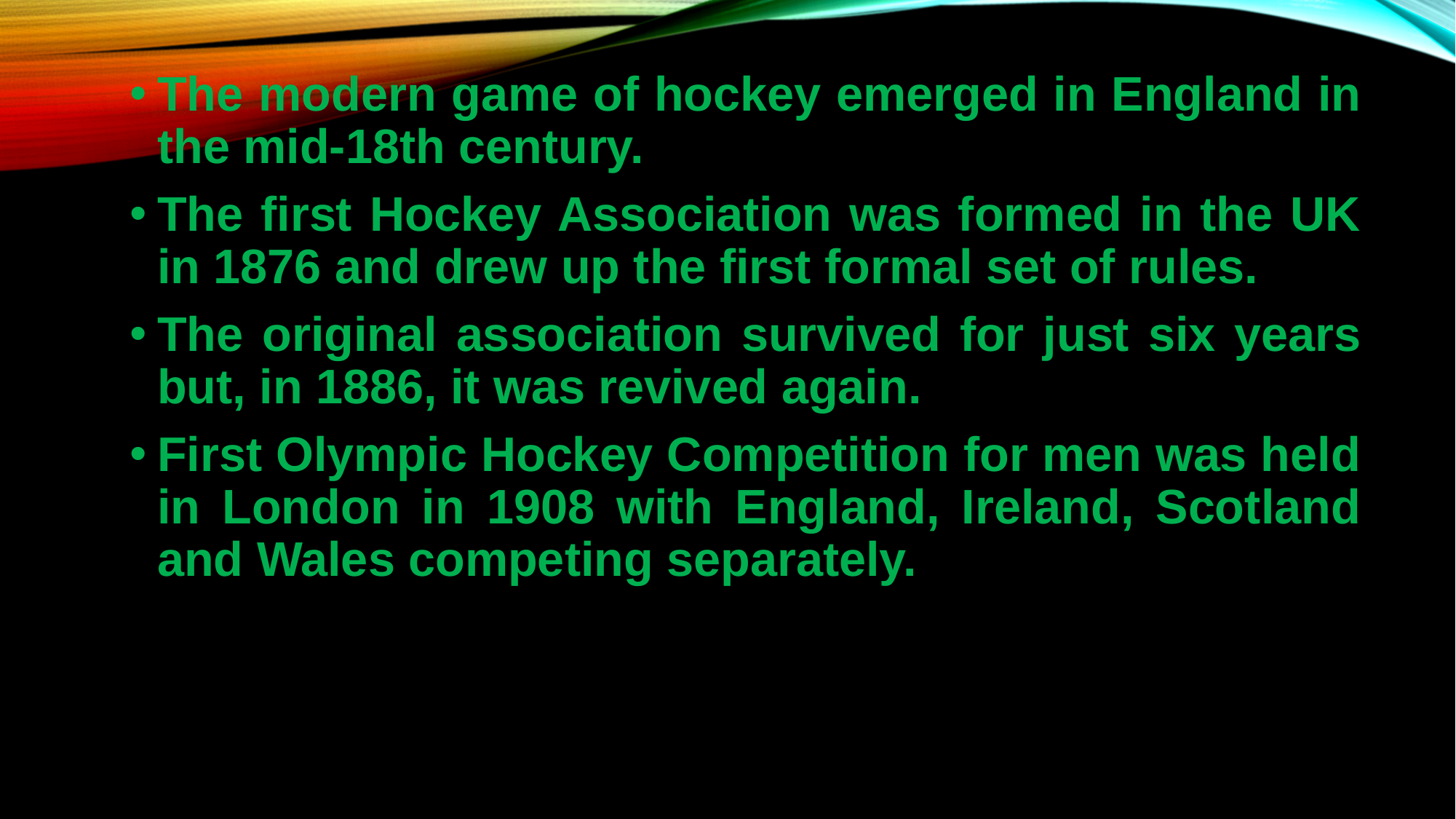

The modern game of hockey emerged in England in the mid-18th century.
The first Hockey Association was formed in the UK in 1876 and drew up the first formal set of rules.
The original association survived for just six years but, in 1886, it was revived again.
First Olympic Hockey Competition for men was held in London in 1908 with England, Ireland, Scotland and Wales competing separately.